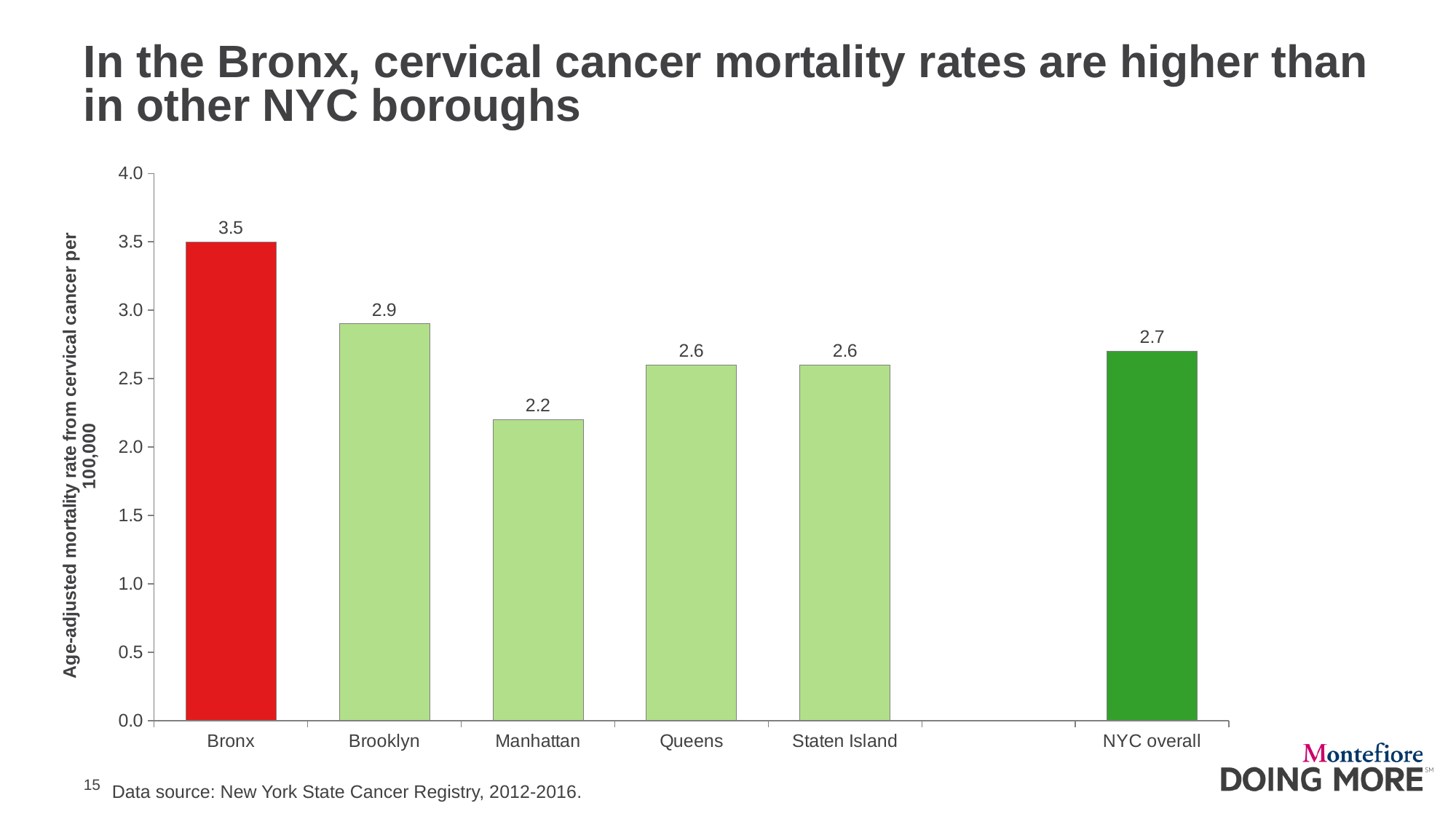

# In the Bronx, cervical cancer mortality rates are higher than in other NYC boroughs

### Chart

| Category | Cervical |
|---|---|
| Bronx | 3.5 |
| Brooklyn | 2.9 |
| Manhattan | 2.2 |
| Queens | 2.6 |
| Staten Island | 2.6 |
|  | None |
| NYC overall | 2.7 |
Data source: New York State Cancer Registry, 2012-2016.